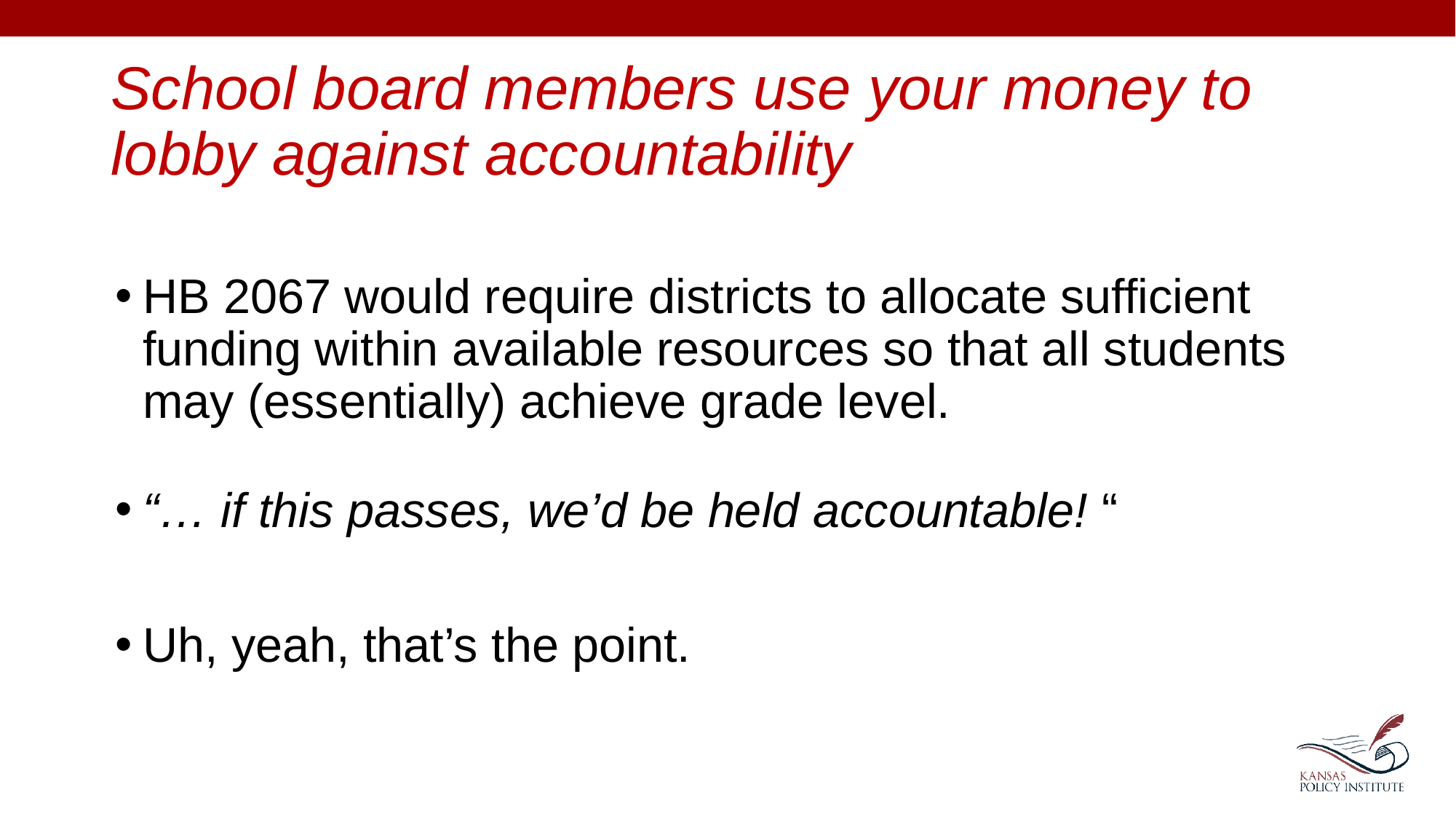

# School board members use your money to lobby against accountability
HB 2067 would require districts to allocate sufficient funding within available resources so that all students may (essentially) achieve grade level.

“… if this passes, we’d be held accountable! “

Uh, yeah, that’s the point.